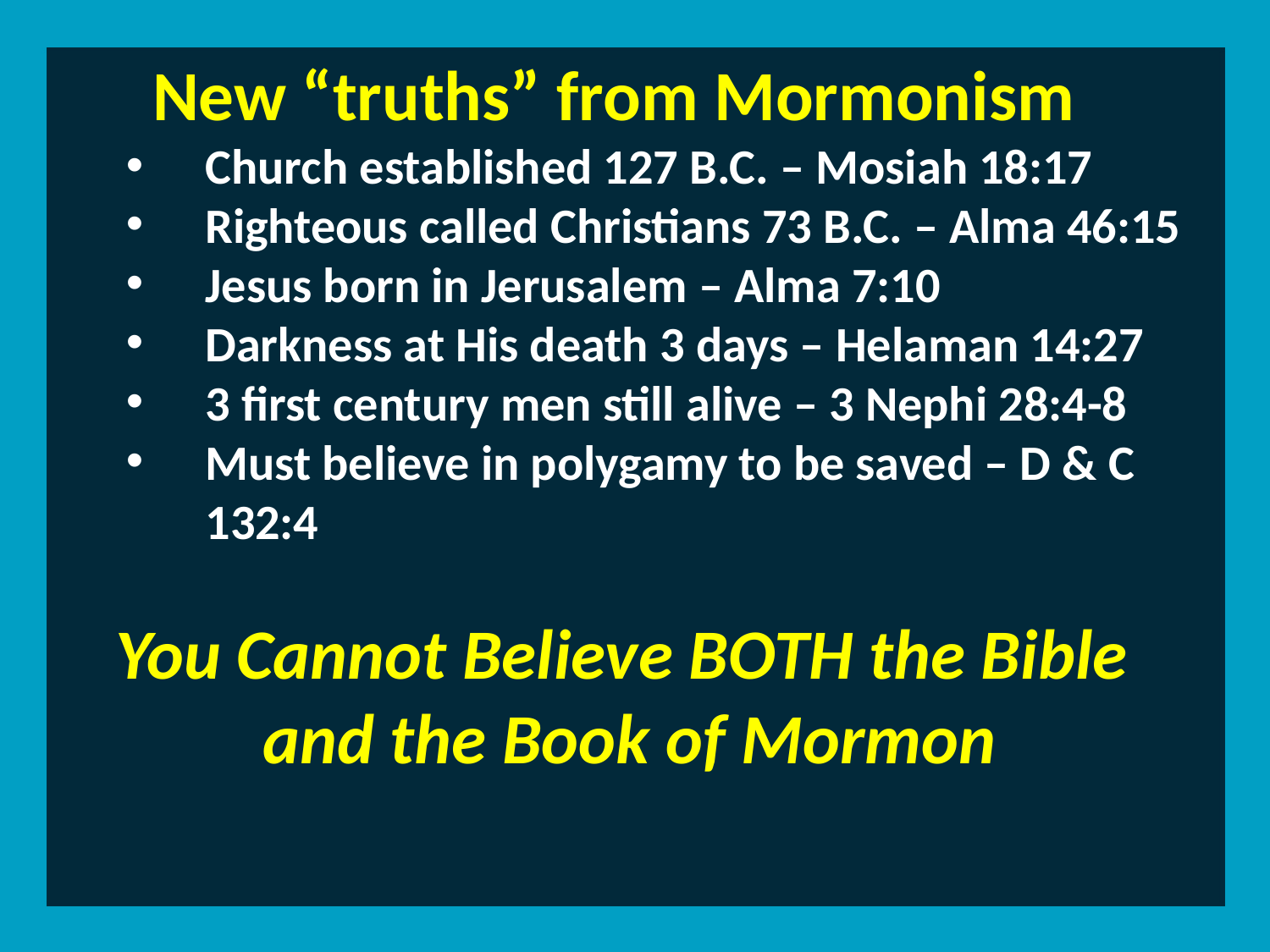

New “truths” from Mormonism
Church established 127 B.C. – Mosiah 18:17
Righteous called Christians 73 B.C. – Alma 46:15
Jesus born in Jerusalem – Alma 7:10
Darkness at His death 3 days – Helaman 14:27
3 first century men still alive – 3 Nephi 28:4-8
Must believe in polygamy to be saved – D & C  132:4

You Cannot Believe BOTH the Bible  and the Book of Mormon